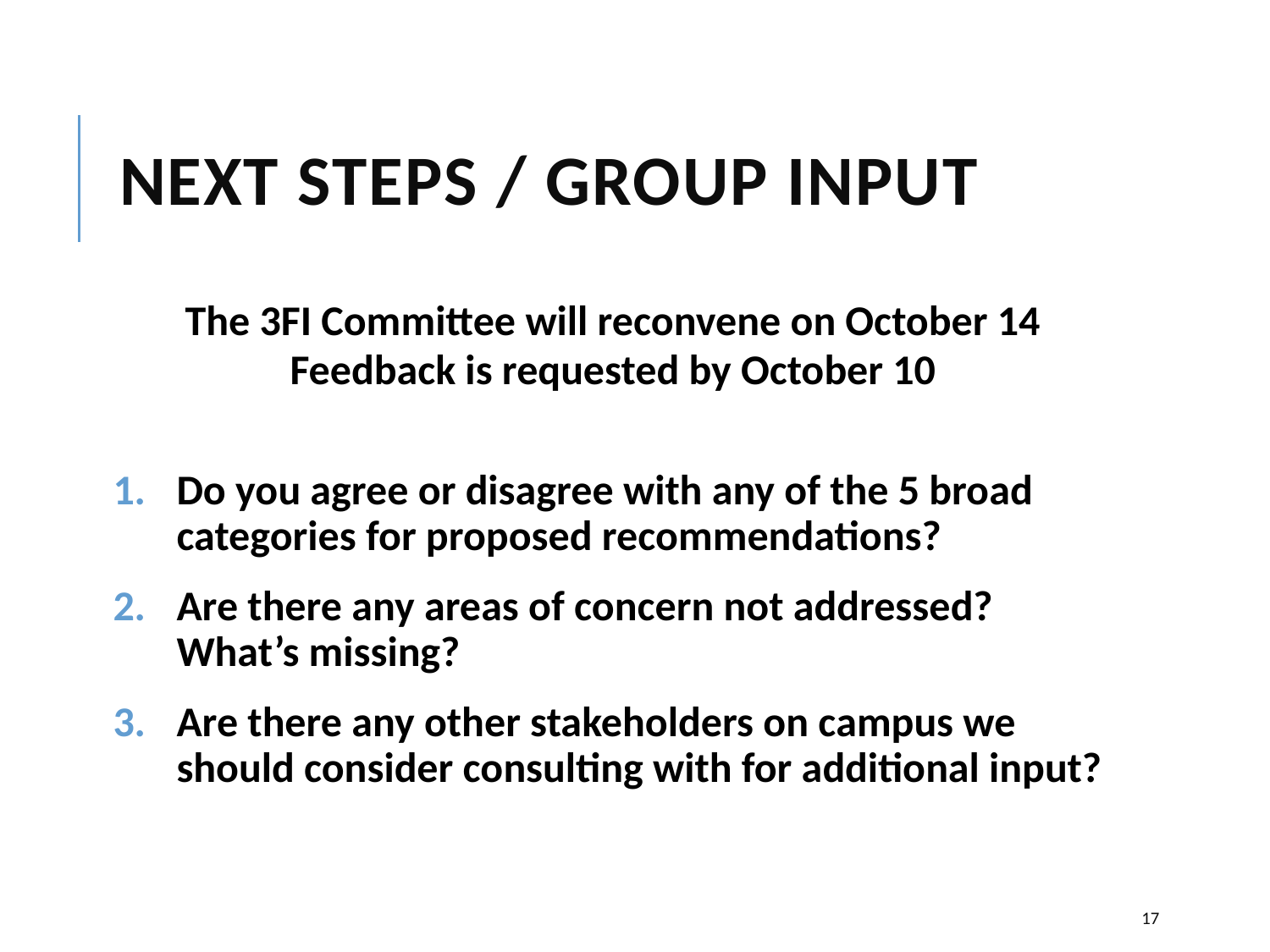

# NEXT STEPS / Group Input
The 3FI Committee will reconvene on October 14
Feedback is requested by October 10

Do you agree or disagree with any of the 5 broad categories for proposed recommendations?
Are there any areas of concern not addressed? What’s missing?
Are there any other stakeholders on campus we should consider consulting with for additional input?
17